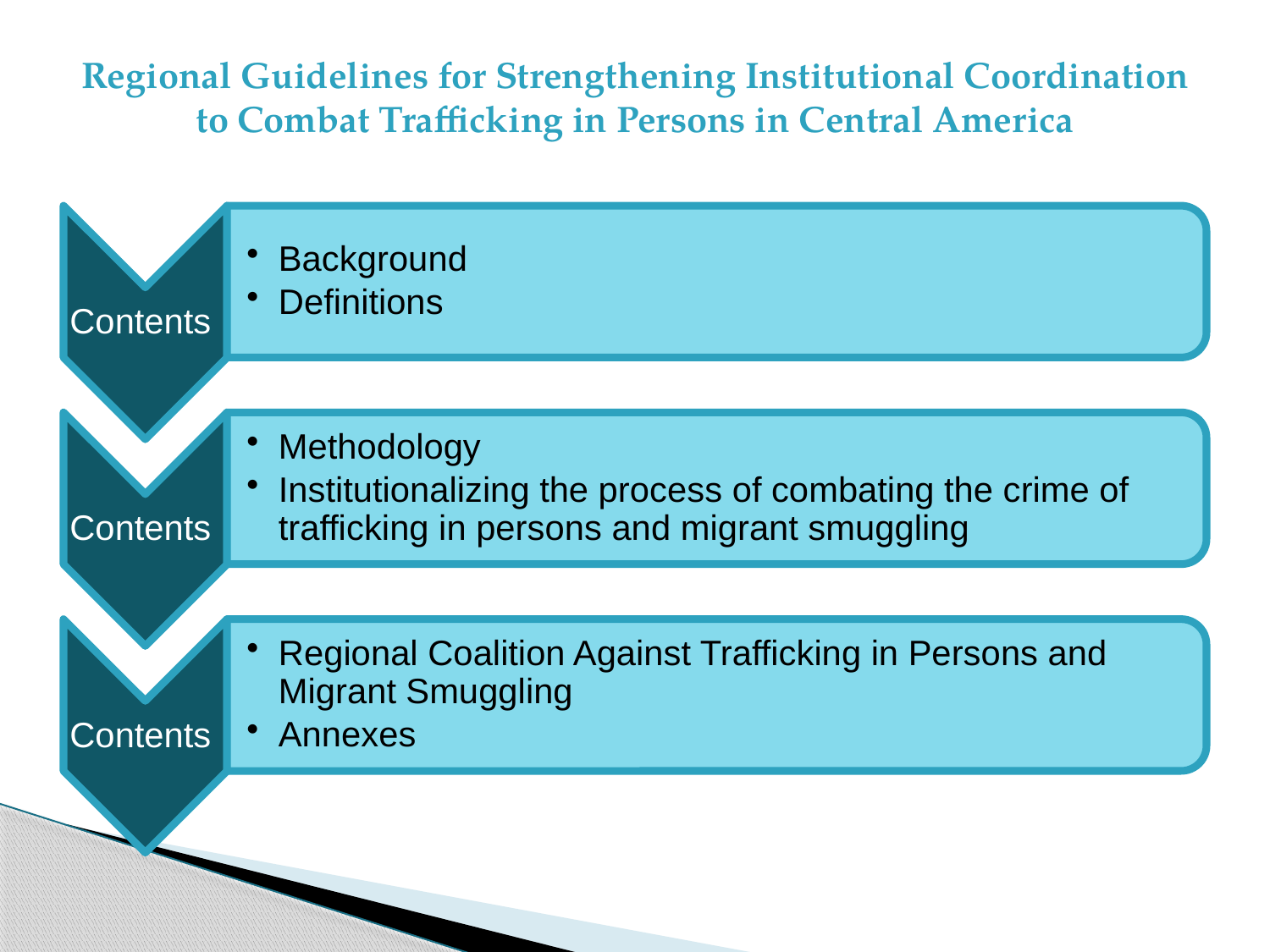

# Regional Guidelines for Strengthening Institutional Coordination to Combat Trafficking in Persons in Central America
Contents
Background
Definitions
Contents
Methodology
Institutionalizing the process of combating the crime of trafficking in persons and migrant smuggling
Contents
Regional Coalition Against Trafficking in Persons and Migrant Smuggling
Annexes